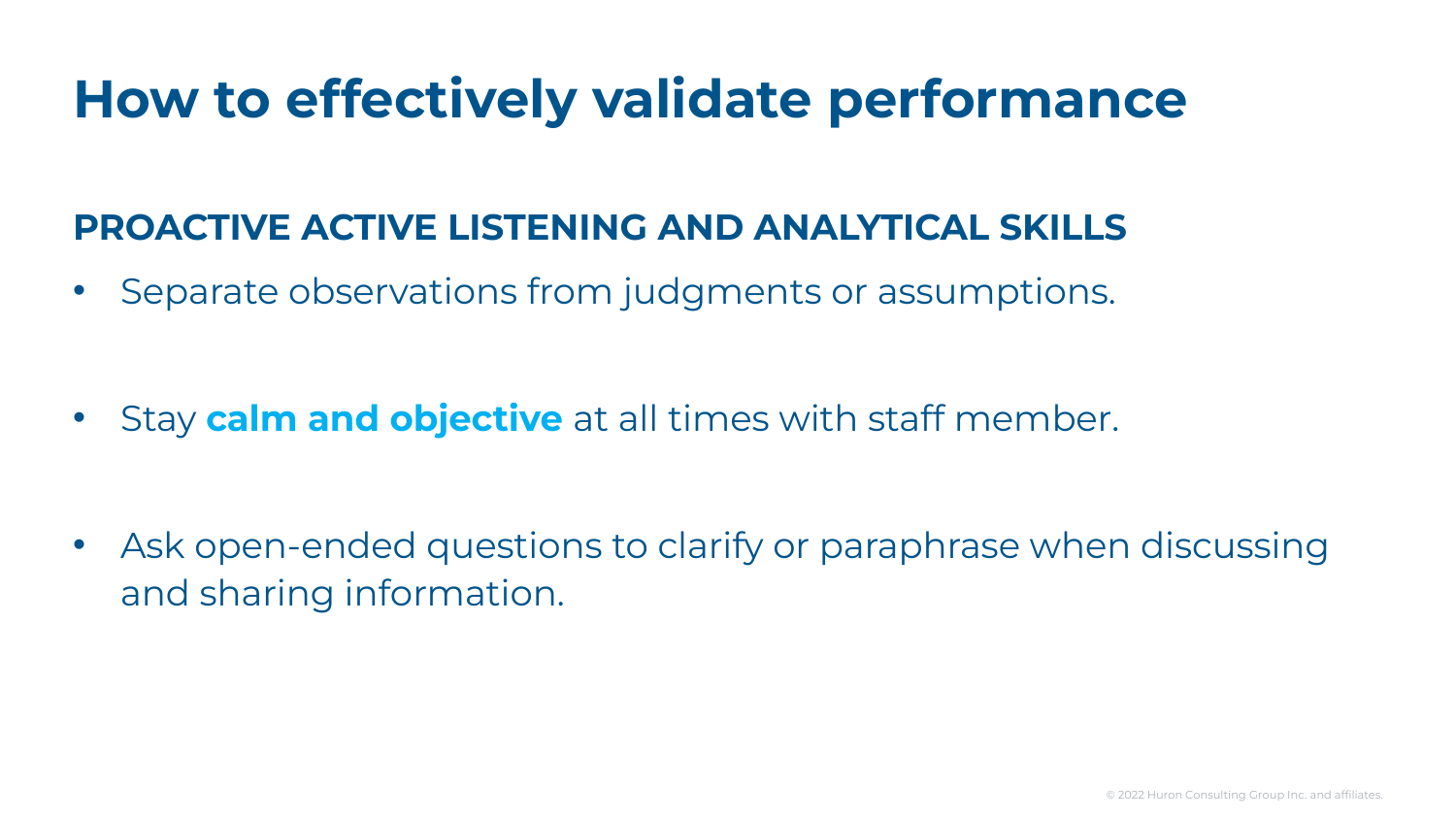

# How to effectively validate performance
PROACTIVE ACTIVE LISTENING AND ANALYTICAL SKILLS
Separate observations from judgments or assumptions.

Stay calm and objective at all times with staff member.

Ask open-ended questions to clarify or paraphrase when discussing and sharing information.